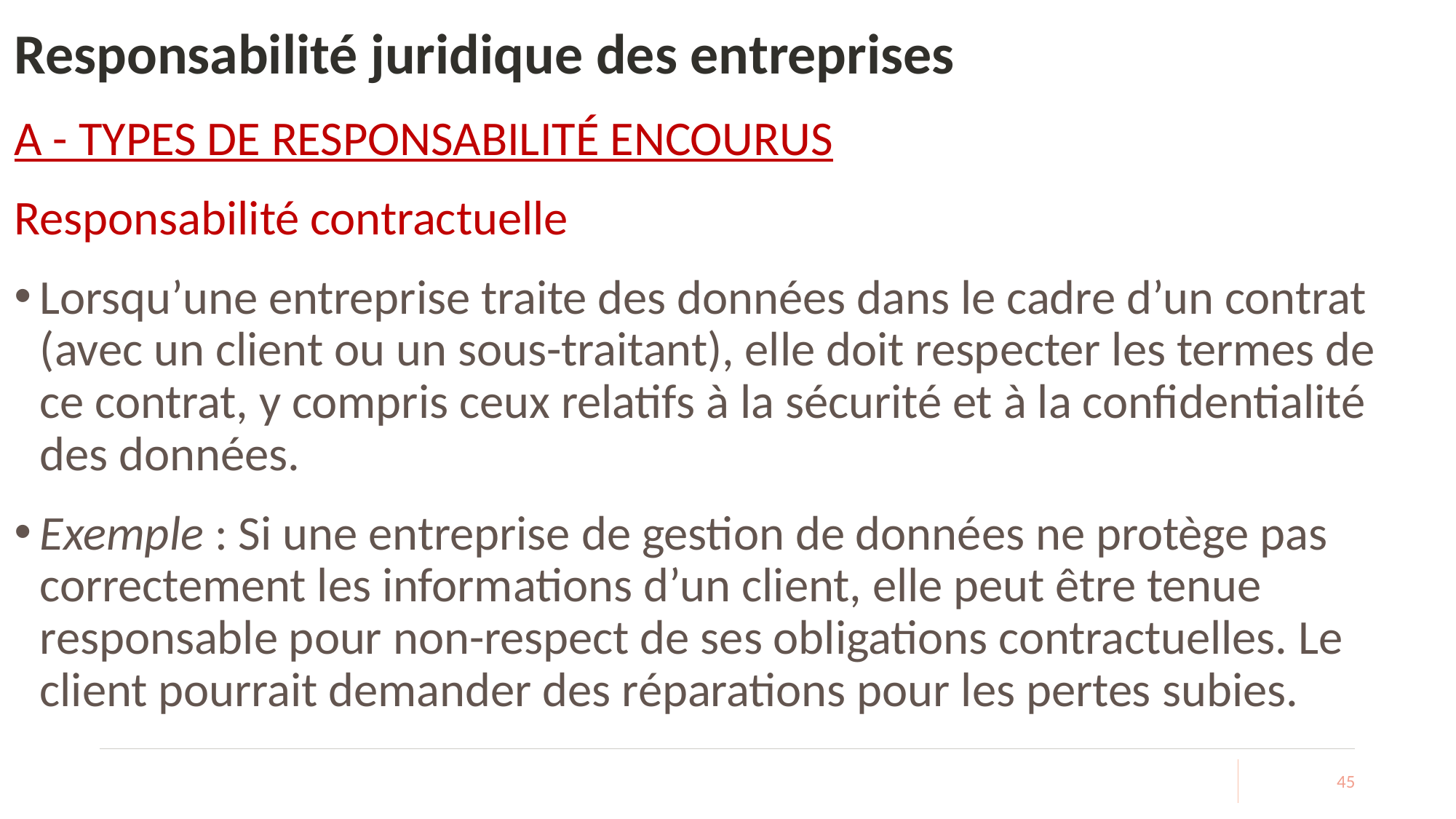

# Responsabilité juridique des entreprises
A - TYPES DE RESPONSABILITÉ ENCOURUS
Responsabilité contractuelle
Lorsqu’une entreprise traite des données dans le cadre d’un contrat (avec un client ou un sous-traitant), elle doit respecter les termes de ce contrat, y compris ceux relatifs à la sécurité et à la confidentialité des données.
Exemple : Si une entreprise de gestion de données ne protège pas correctement les informations d’un client, elle peut être tenue responsable pour non-respect de ses obligations contractuelles. Le client pourrait demander des réparations pour les pertes subies.

45